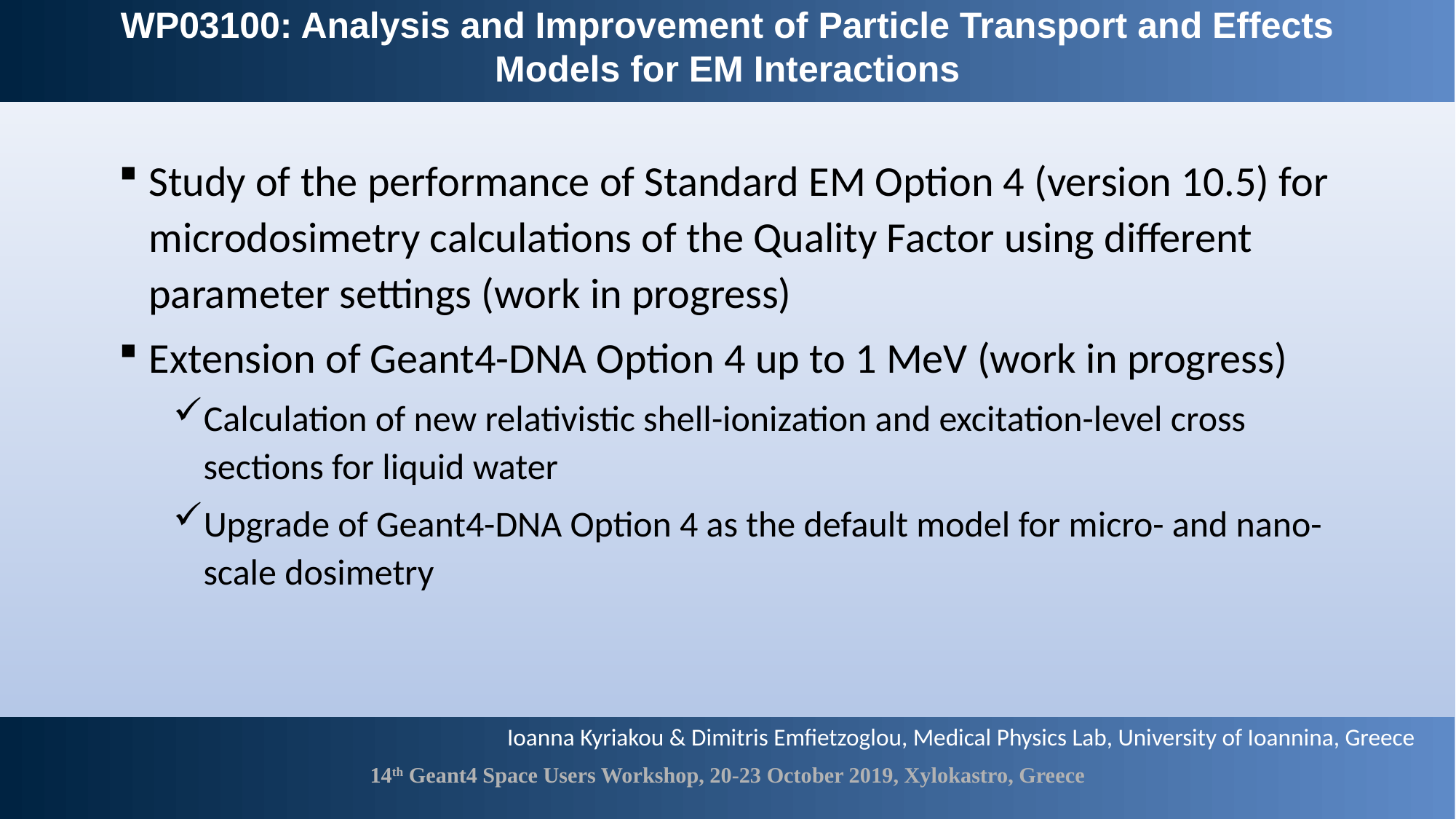

# WP03100: Analysis and Improvement of Particle Transport and Effects Models for EM Interactions
Study of the performance of Standard EM Option 4 (version 10.5) for microdosimetry calculations of the Quality Factor using different parameter settings (work in progress)
Extension of Geant4-DNA Option 4 up to 1 MeV (work in progress)
Calculation of new relativistic shell-ionization and excitation-level cross sections for liquid water
Upgrade of Geant4-DNA Option 4 as the default model for micro- and nano-scale dosimetry
Ioanna Kyriakou & Dimitris Emfietzoglou, Medical Physics Lab, University of Ioannina, Greece
14th Geant4 Space Users Workshop, 20-23 October 2019, Xylokastro, Greece